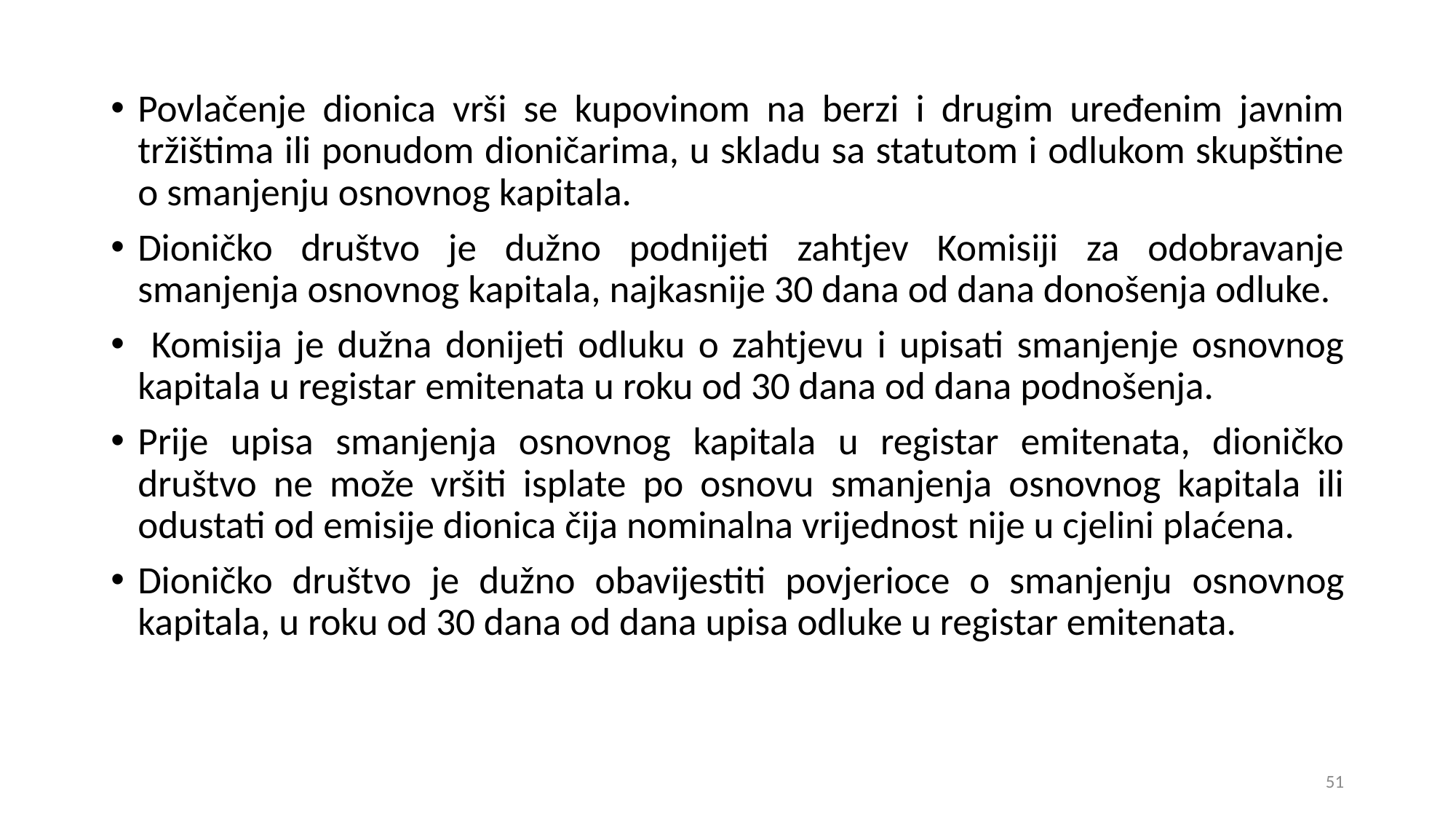

Povlačenje dionica vrši se kupovinom na berzi i drugim uređenim javnim tržištima ili ponudom dioničarima, u skladu sa statutom i odlukom skupštine o smanjenju osnovnog kapitala.
Dioničko društvo je dužno podnijeti zahtjev Komisiji za odobravanje smanjenja osnovnog kapitala, najkasnije 30 dana od dana donošenja odluke.
 Komisija je dužna donijeti odluku o zahtjevu i upisati smanjenje osnovnog kapitala u registar emitenata u roku od 30 dana od dana podnošenja.
Prije upisa smanjenja osnovnog kapitala u registar emitenata, dioničko društvo ne može vršiti isplate po osnovu smanjenja osnovnog kapitala ili odustati od emisije dionica čija nominalna vrijednost nije u cjelini plaćena.
Dioničko društvo je dužno obavijestiti povjerioce o smanjenju osnovnog kapitala, u roku od 30 dana od dana upisa odluke u registar emitenata.
51